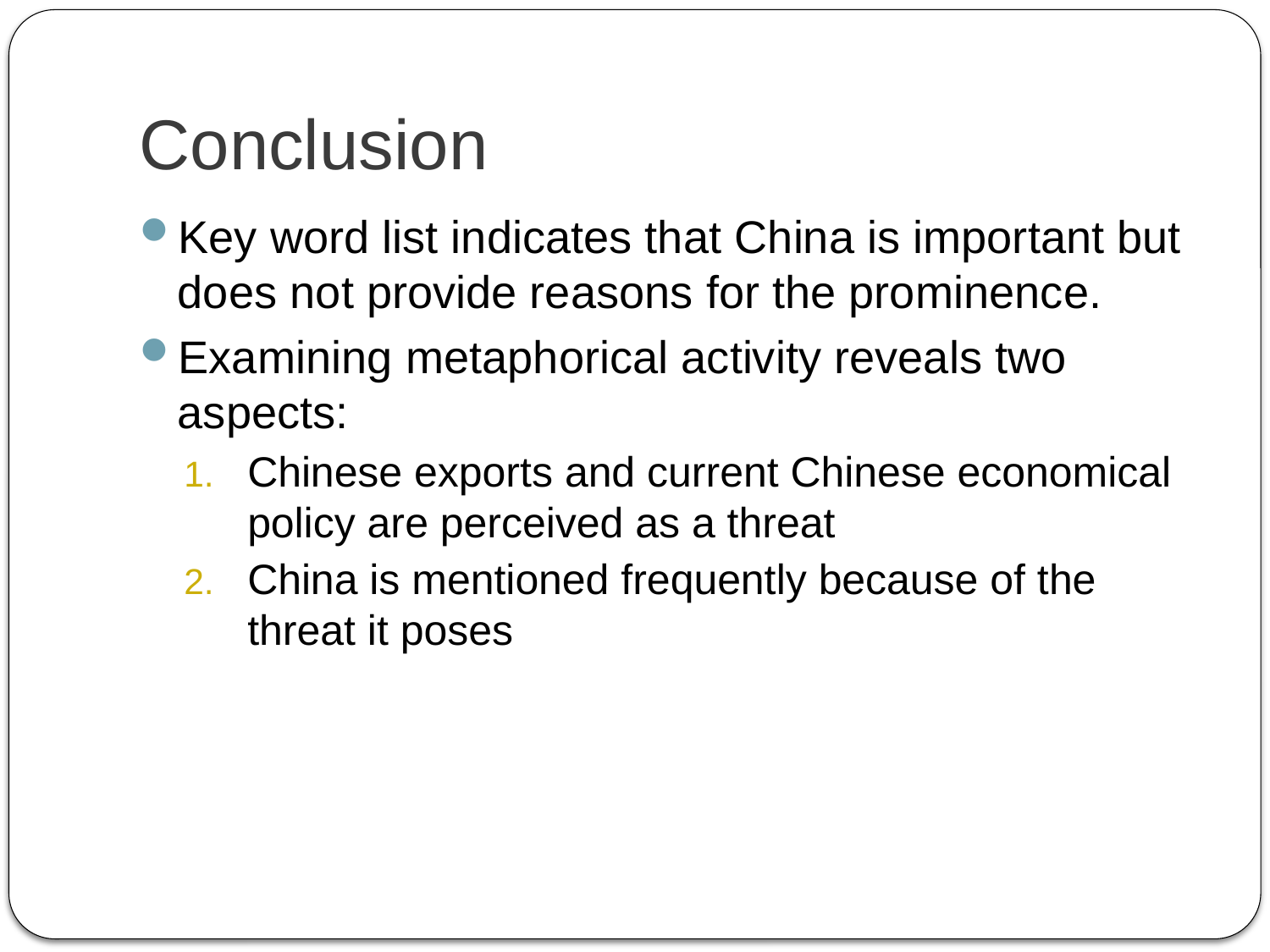

# Conclusion
Key word list indicates that China is important but does not provide reasons for the prominence.
Examining metaphorical activity reveals two aspects:
Chinese exports and current Chinese economical policy are perceived as a threat
China is mentioned frequently because of the threat it poses